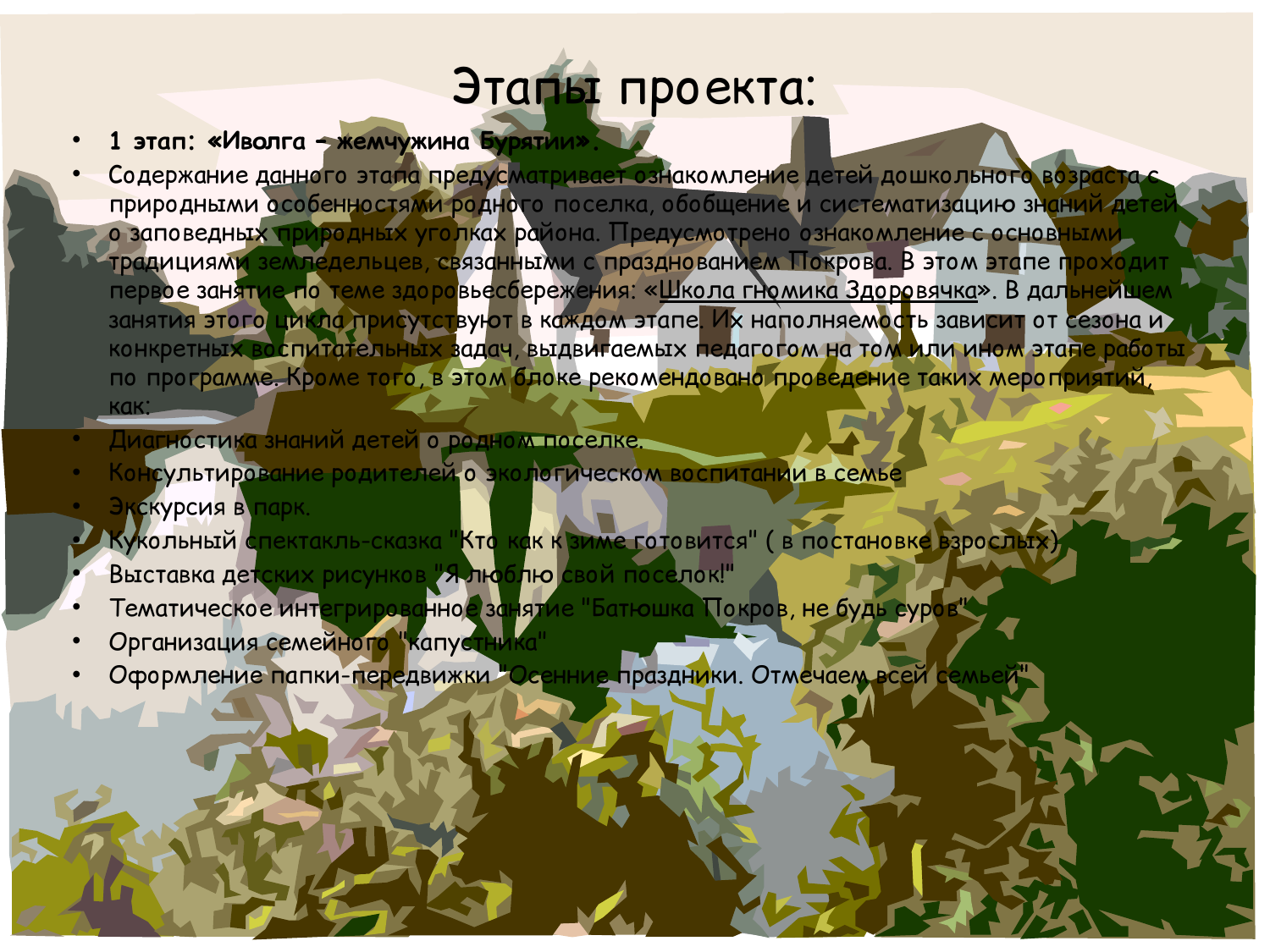

# Этапы проекта:
1 этап: «Иволга – жемчужина Бурятии».
Содержание данного этапа предусматривает ознакомление детей дошкольного возраста с природными особенностями родного поселка, обобщение и систематизацию знаний детей о заповедных природных уголках района. Предусмотрено ознакомление с основными традициями земледельцев, связанными с празднованием Покрова. В этом этапе проходит первое занятие по теме здоровьесбережения: «Школа гномика Здоровячка». В дальнейшем занятия этого цикла присутствуют в каждом этапе. Их наполняемость зависит от сезона и конкретных воспитательных задач, выдвигаемых педагогом на том или ином этапе работы по программе. Кроме того, в этом блоке рекомендовано проведение таких мероприятий, как:
Диагностика знаний детей о родном поселке.
Консультирование родителей о экологическом воспитании в семье
Экскурсия в парк.
Кукольный спектакль-сказка "Кто как к зиме готовится" ( в постановке взрослых)
Выставка детских рисунков "Я люблю свой поселок!"
Тематическое интегрированное занятие "Батюшка Покров, не будь суров"
Организация семейного "капустника"
Оформление папки-передвижки "Осенние праздники. Отмечаем всей семьей"